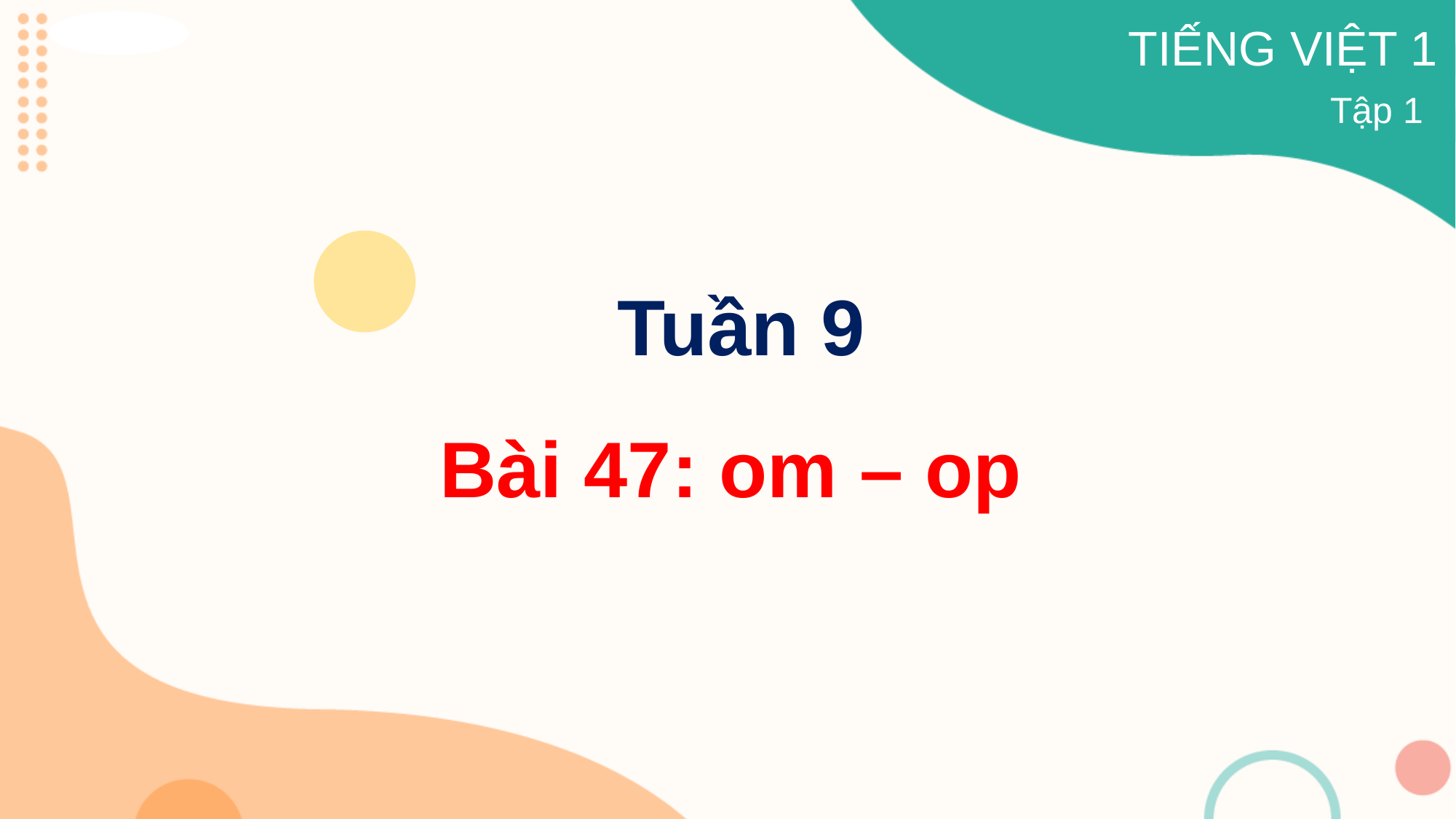

TIẾNG VIỆT 1
Tập 1
Tuần 9
Bài 47: om – op